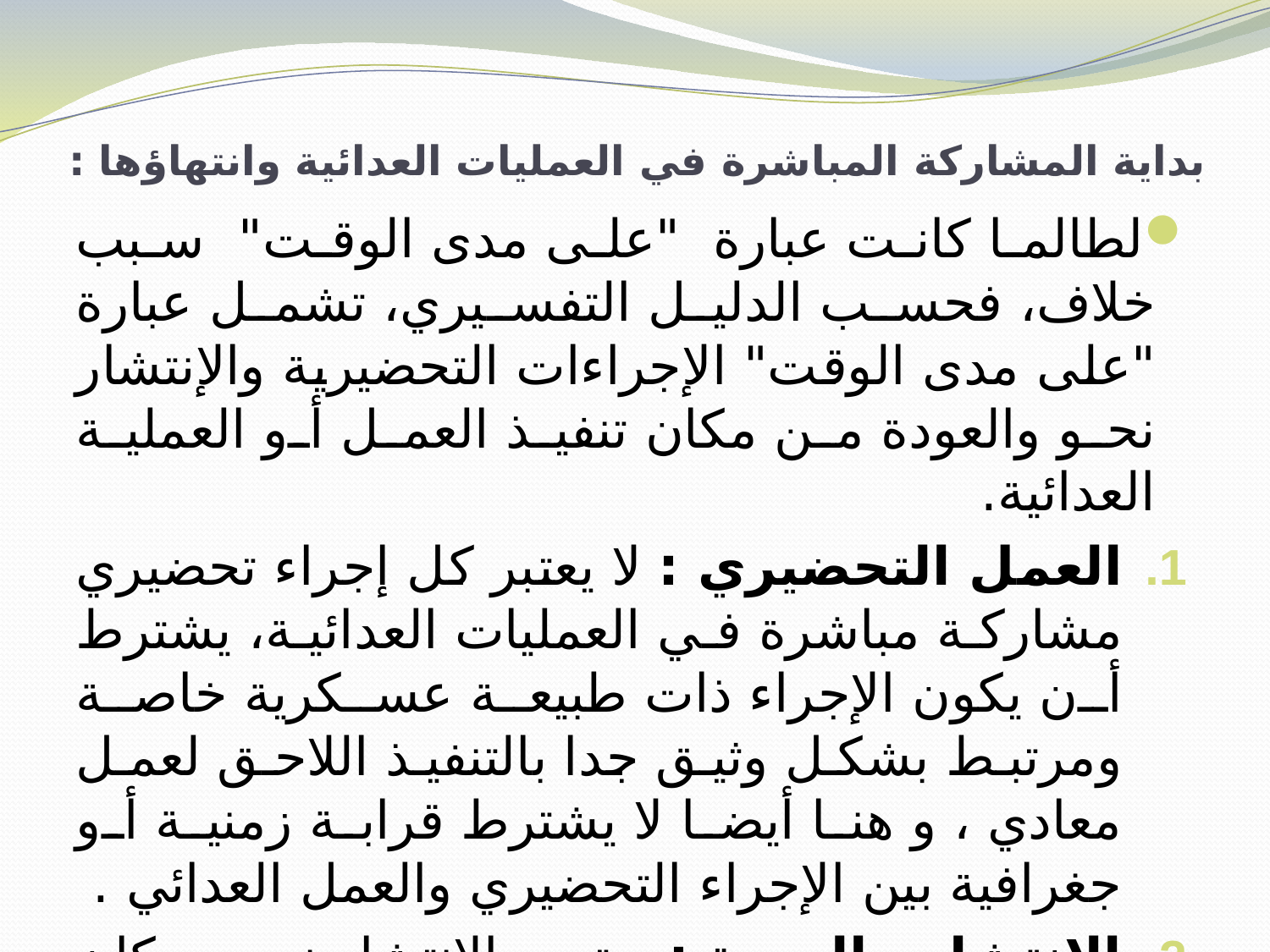

# بداية المشاركة المباشرة في العمليات العدائية وانتهاؤها :
لطالما كانت عبارة  "على مدى الوقت"  سبب خلاف، فحسب الدليل التفسيري، تشمل عبارة "على مدى الوقت" الإجراءات التحضيرية والإنتشار نحو والعودة من مكان تنفيذ العمل أو العملية العدائية.
العمل التحضيري : لا يعتبر كل إجراء تحضيري مشاركة مباشرة في العمليات العدائية، يشترط أن يكون الإجراء ذات طبيعة عسكرية خاصة ومرتبط بشكل وثيق جدا بالتنفيذ اللاحق لعمل معادي ، و هنا أيضا لا يشترط قرابة زمنية أو جغرافية بين الإجراء التحضيري والعمل العدائي .
الانتشار والعودة : يعتبر الانتشار نحو مكان تنفيذ العملية العدائية والعودة منه جزءا من المشاركة المباشرة في الأعمال العدائية فقط، إذا كانا مكملان للفعل العدائي المنوي القيام به. يبدأ الانتشار من لحظة قيام الفرد " بالتنقل جسديا بهدف القيام بعملية محددة أما العودة فتنتهي "حين  ينفصل الفرد المعني جسدياً عن العملية " أما إذا كان تنفيذ العملية العدائية لا يتطلب تنقلاً جغرافياً، فالمشاركة المباشرة في العمليات العدائية تكون محصورة بفترة التنفيذ المباشرة للعملية إضافة إلى الإجراءات التحضيرية.